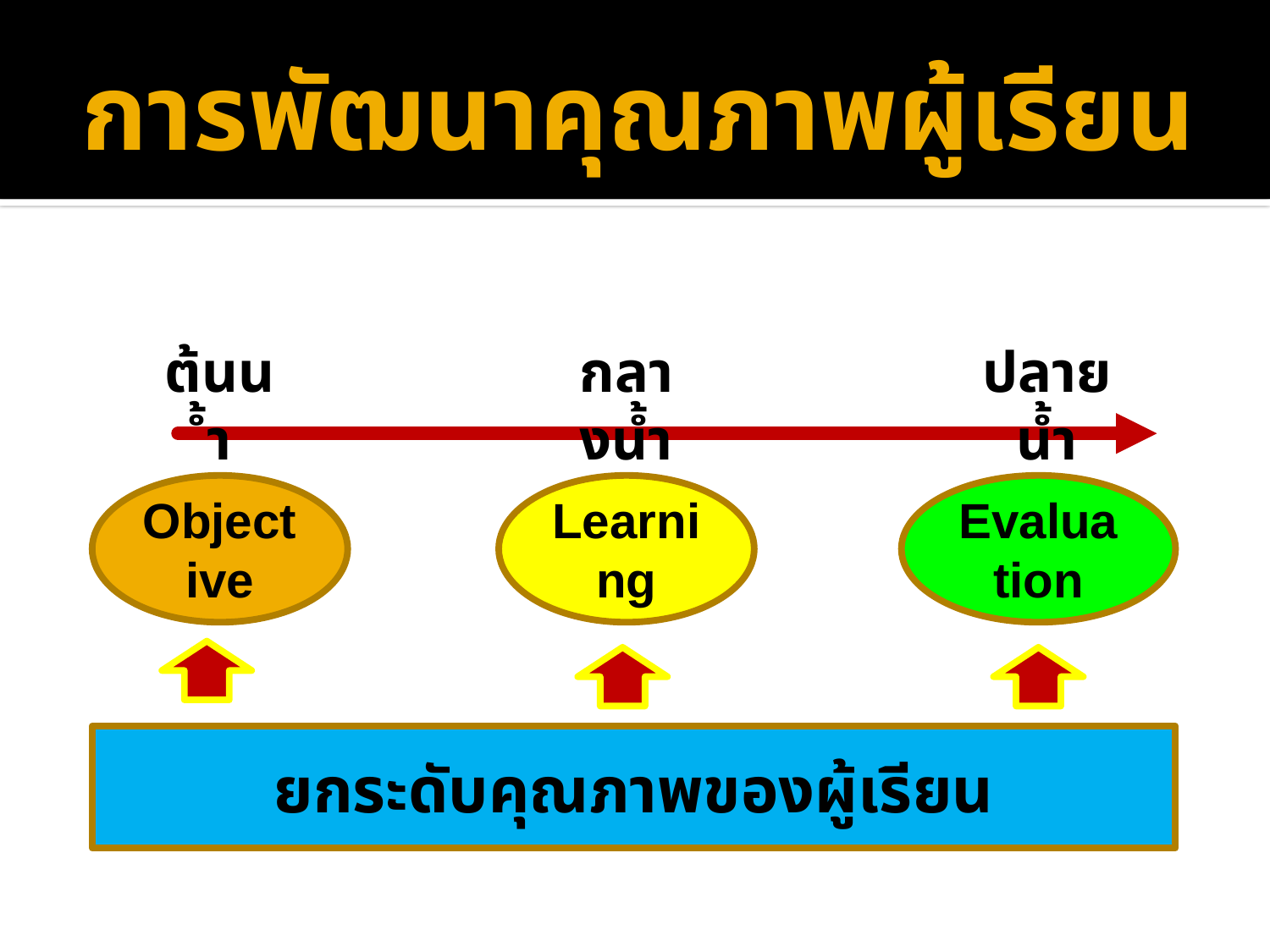

# การพัฒนาคุณภาพผู้เรียน
ต้นน้ำ
กลางน้ำ
ปลายน้ำ
Learning
Evaluation
Objective

ยกระดับคุณภาพของผู้เรียน